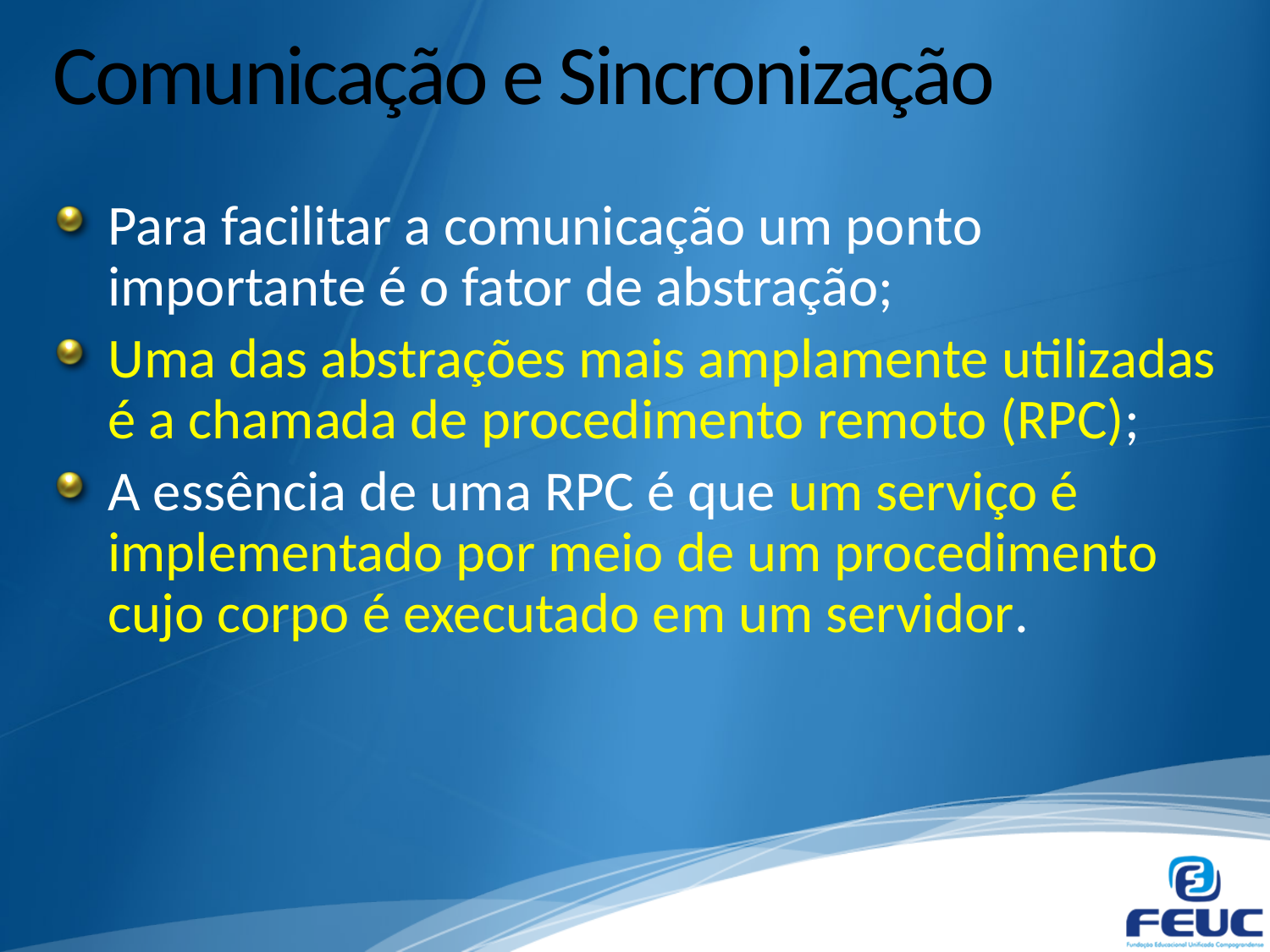

# Comunicação e Sincronização
Para facilitar a comunicação um ponto importante é o fator de abstração;
Uma das abstrações mais amplamente utilizadas é a chamada de procedimento remoto (RPC);
A essência de uma RPC é que um serviço é implementado por meio de um procedimento cujo corpo é executado em um servidor.